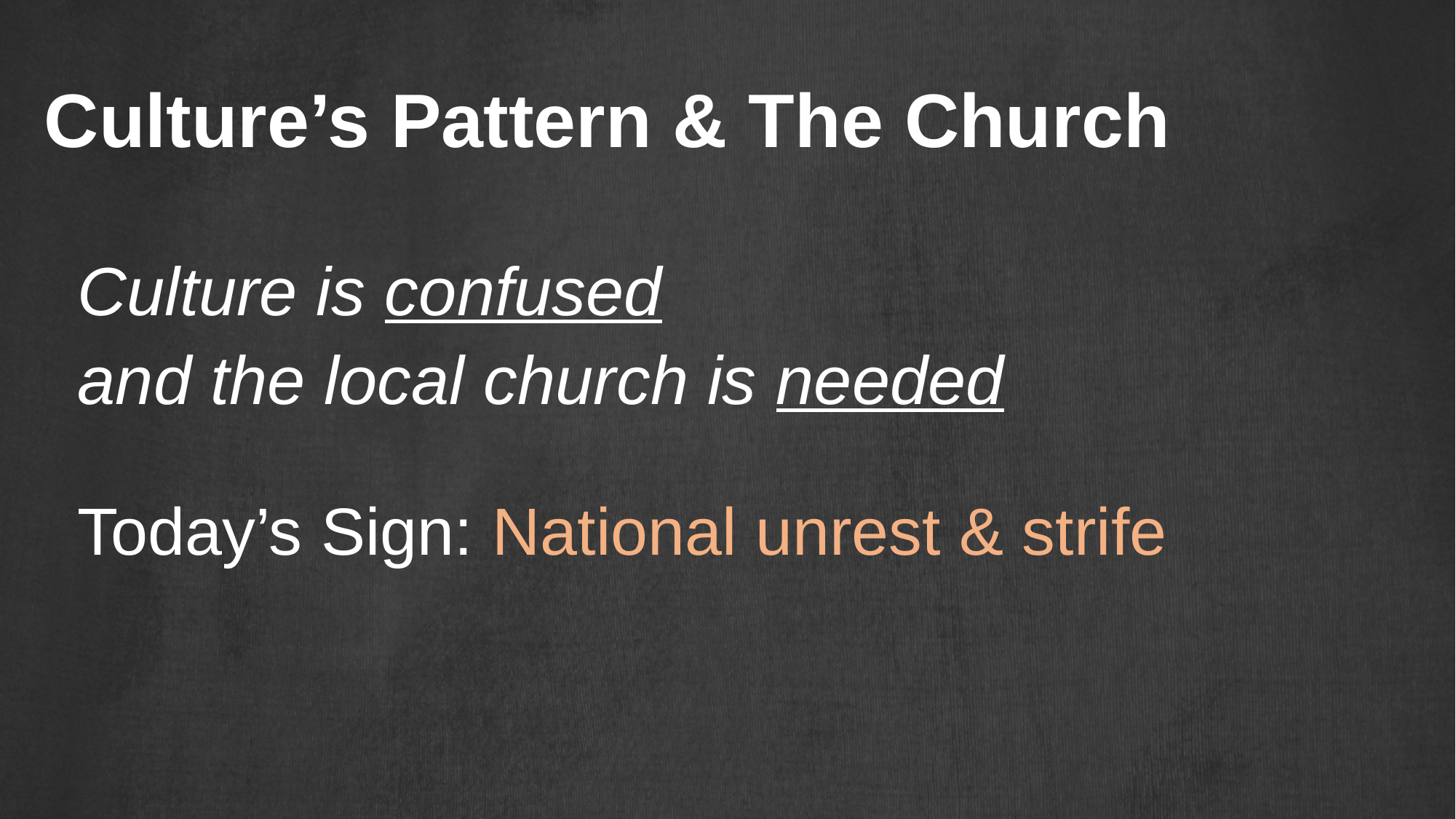

# Culture’s Pattern & The Church
Culture is confused
and the local church is needed

Today’s Sign: National unrest & strife